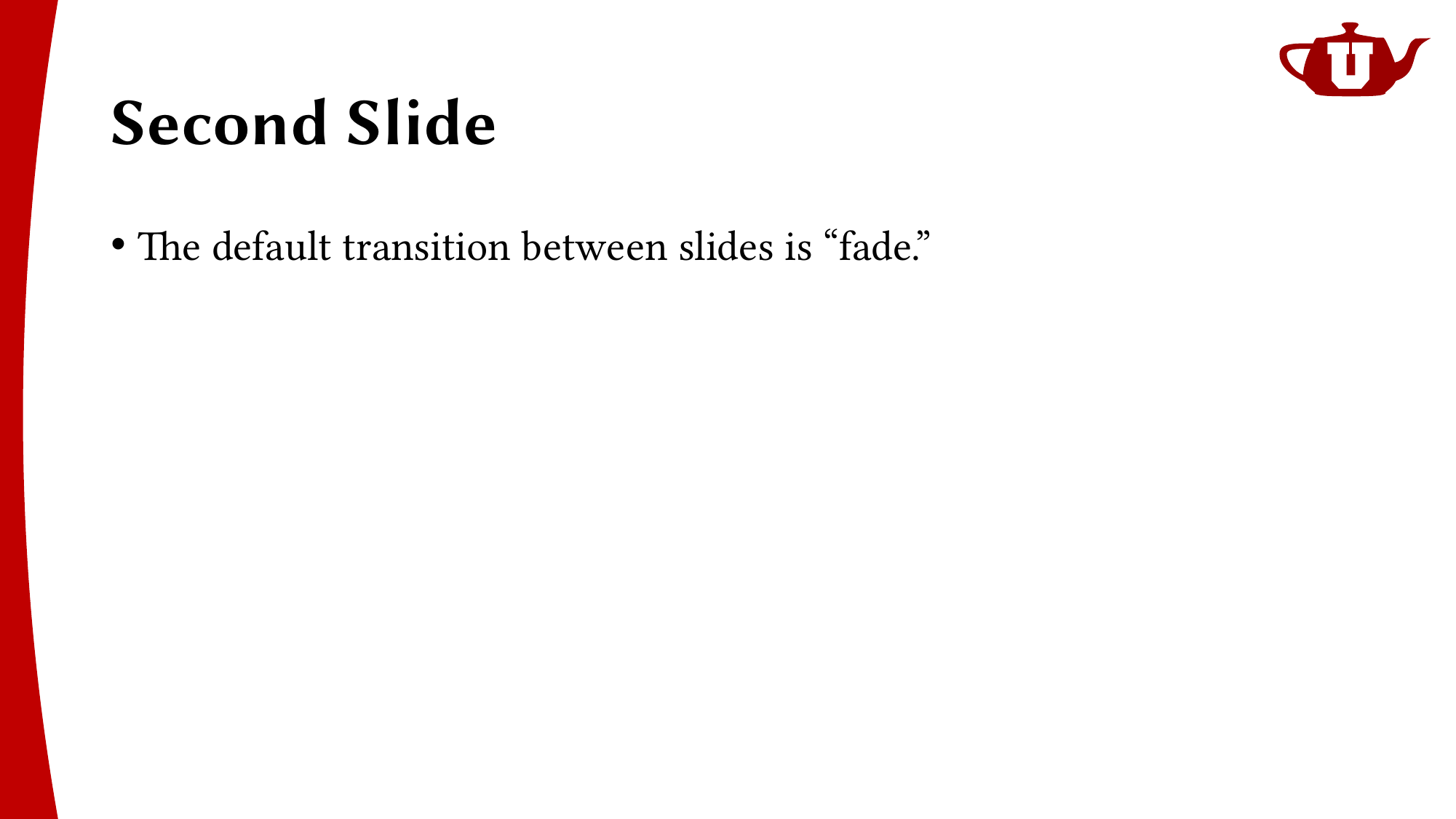

# Second Slide
The default transition between slides is “fade.”